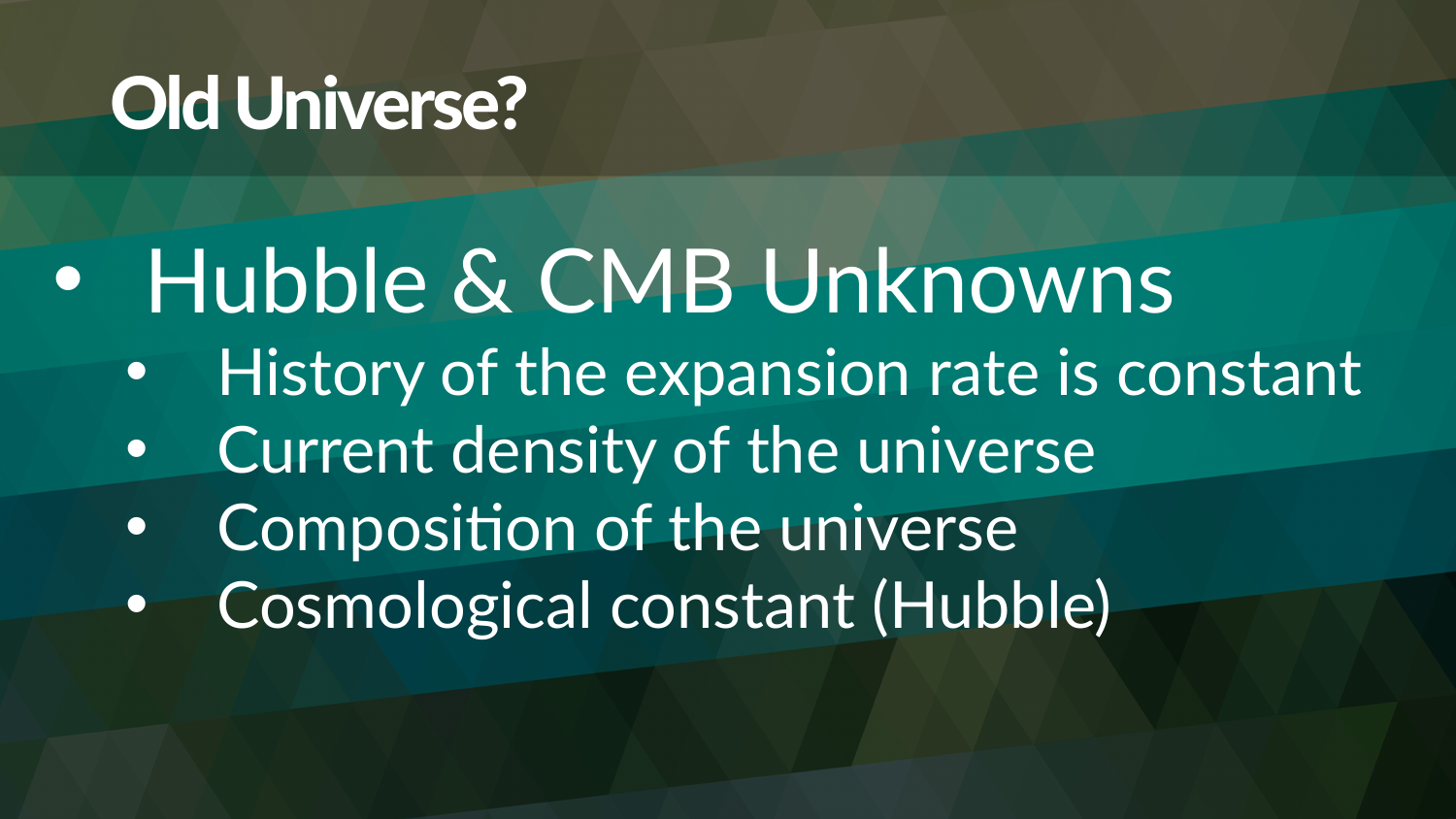

# Old Universe?
Hubble & CMB Unknowns
History of the expansion rate is constant
Current density of the universe
Composition of the universe
Cosmological constant (Hubble)